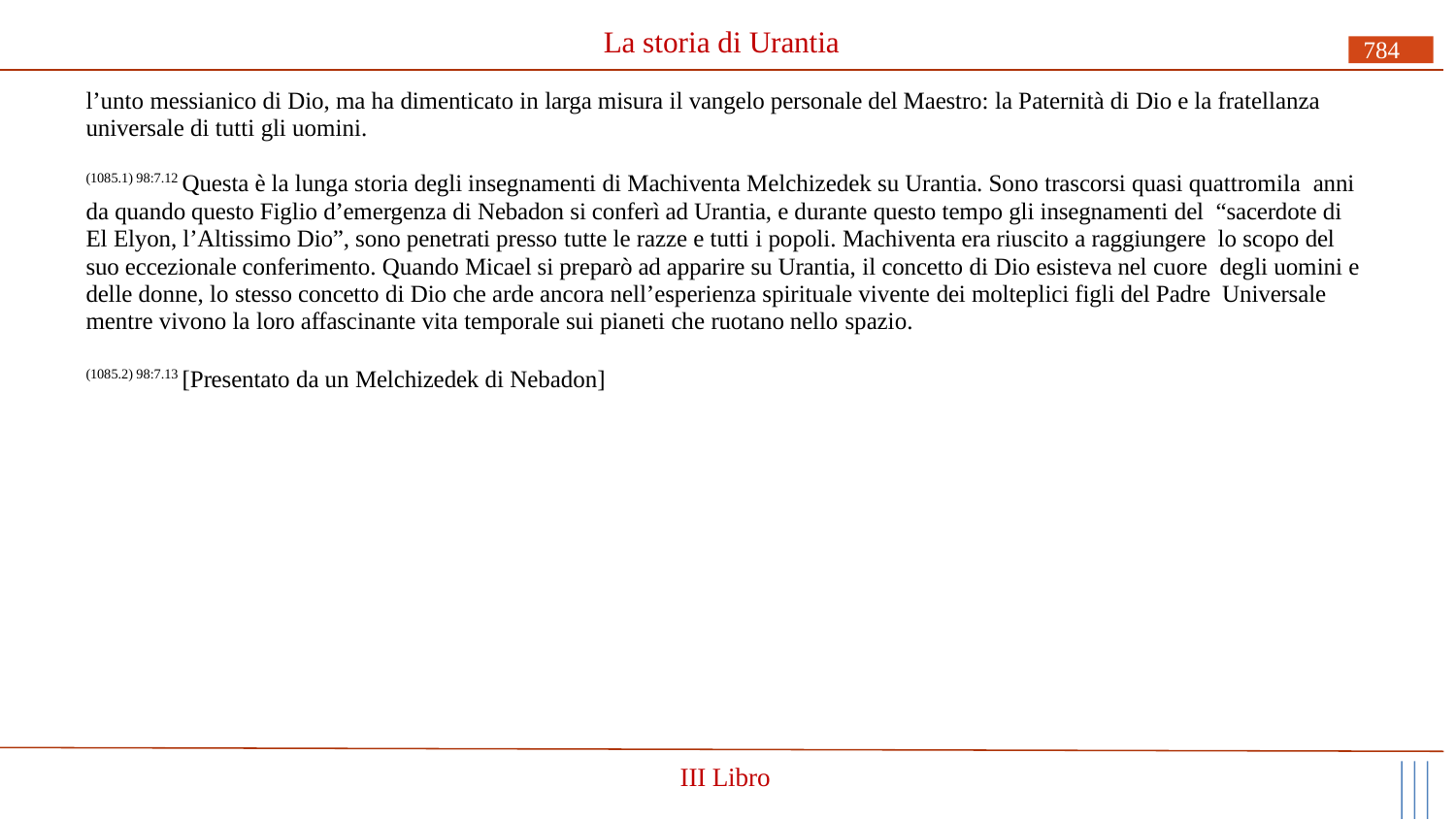

# La storia di Urantia
784

l’unto messianico di Dio, ma ha dimenticato in larga misura il vangelo personale del Maestro: la Paternità di Dio e la fratellanza  universale di tutti gli uomini.

(1085.1) 98:7.12 Questa è la lunga storia degli insegnamenti di Machiventa Melchizedek su Urantia. Sono trascorsi quasi quattromila  anni da quando questo Figlio d’emergenza di Nebadon si conferì ad Urantia, e durante questo tempo gli insegnamenti del  “sacerdote di El Elyon, l’Altissimo Dio”, sono penetrati presso tutte le razze e tutti i popoli. Machiventa era riuscito a raggiungere  lo scopo del suo eccezionale conferimento. Quando Micael si preparò ad apparire su Urantia, il concetto di Dio esisteva nel cuore  degli uomini e delle donne, lo stesso concetto di Dio che arde ancora nell’esperienza spirituale vivente dei molteplici figli del Padre  Universale mentre vivono la loro affascinante vita temporale sui pianeti che ruotano nello spazio.

(1085.2) 98:7.13 [Presentato da un Melchizedek di Nebadon]

III Libro